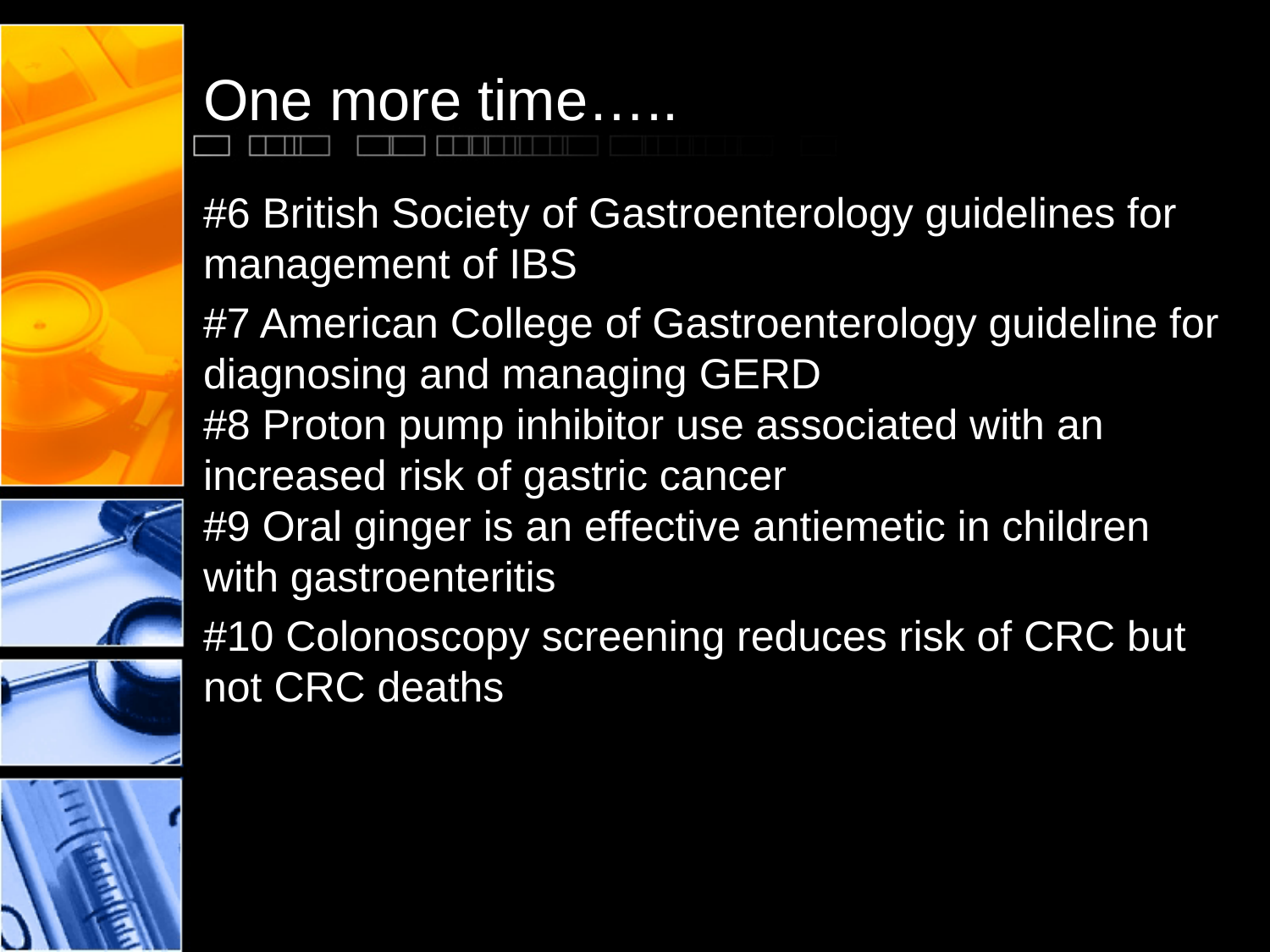

# One more time…..
#6 British Society of Gastroenterology guidelines for management of IBS
#7 American College of Gastroenterology guideline for diagnosing and managing GERD
#8 Proton pump inhibitor use associated with an increased risk of gastric cancer
#9 Oral ginger is an effective antiemetic in children with gastroenteritis
#10 Colonoscopy screening reduces risk of CRC but not CRC deaths